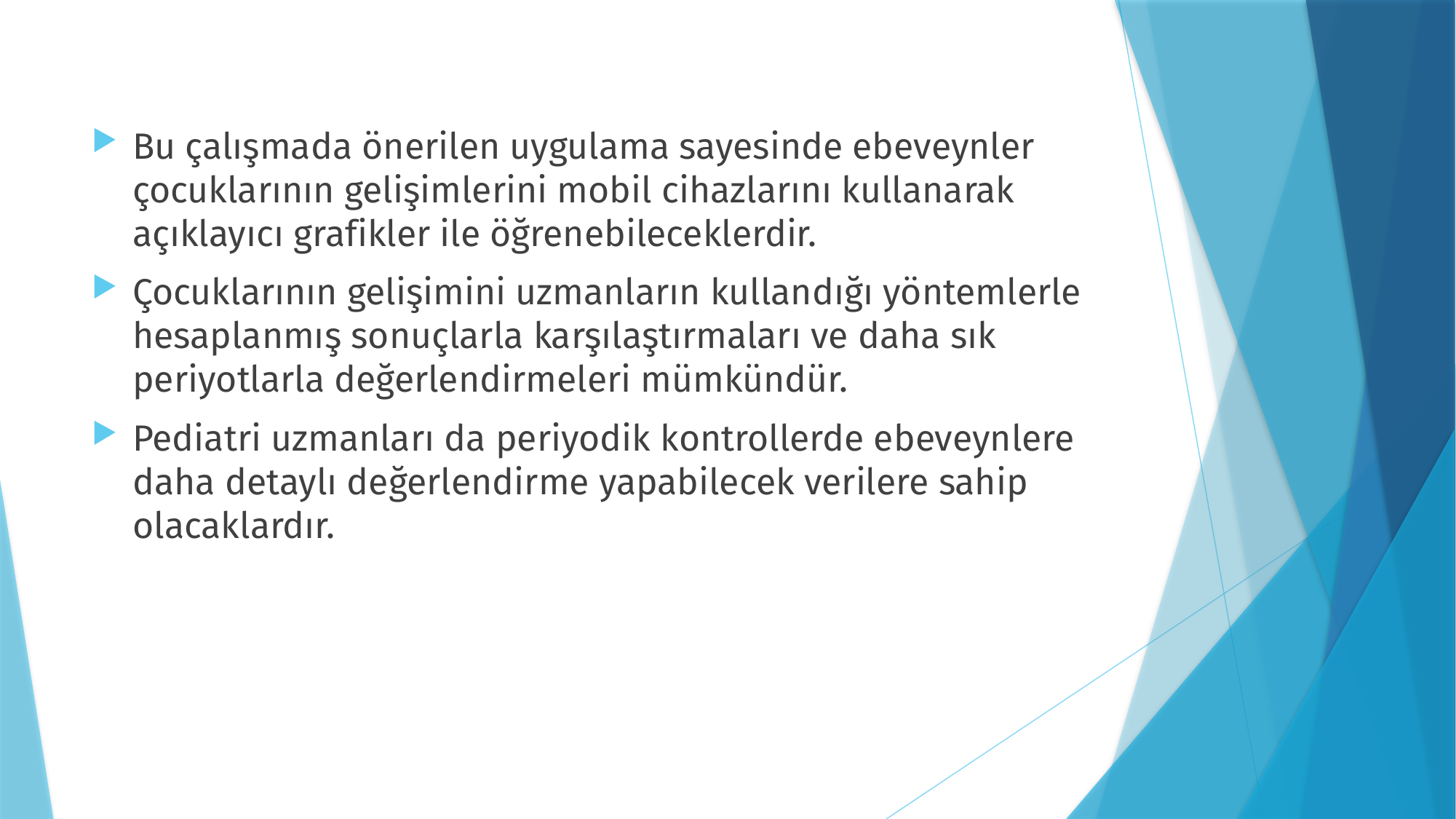

Bu çalışmada önerilen uygulama sayesinde ebeveynler çocuklarının gelişimlerini mobil cihazlarını kullanarak açıklayıcı grafikler ile öğrenebileceklerdir.
Çocuklarının gelişimini uzmanların kullandığı yöntemlerle hesaplanmış sonuçlarla karşılaştırmaları ve daha sık periyotlarla değerlendirmeleri mümkündür.
Pediatri uzmanları da periyodik kontrollerde ebeveynlere daha detaylı değerlendirme yapabilecek verilere sahip olacaklardır.